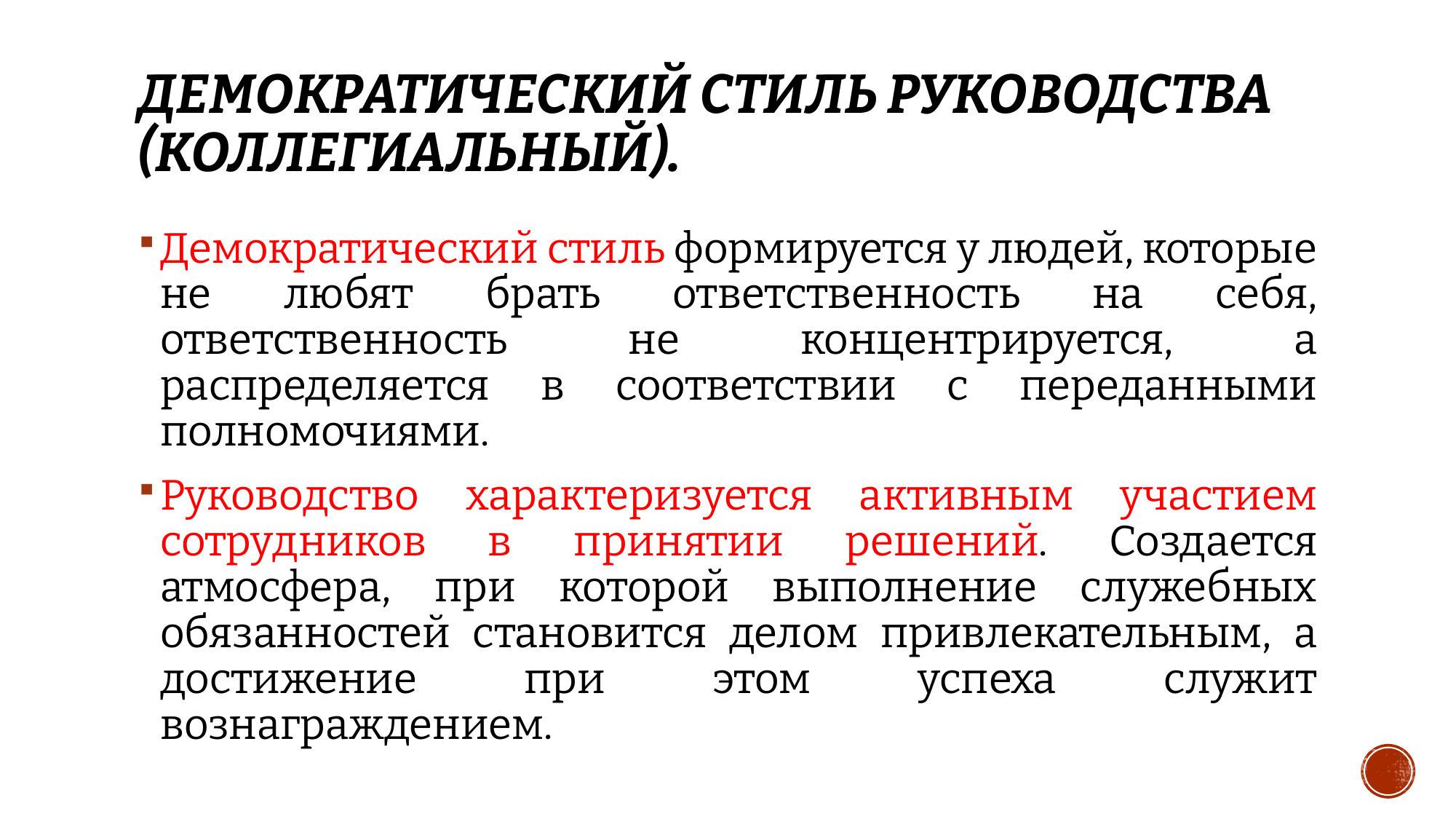

# Демократический стиль руководства (коллегиальный).
Демократический стиль формируется у людей, которые не любят брать ответственность на себя, ответственность не концентрируется, а распределяется в соответствии с переданными полномочиями.
Руководство характеризуется активным участием сотрудников в принятии решений. Создается атмосфера, при которой выполнение служебных обязанностей становится делом привлекательным, а достижение при этом успеха служит вознаграждением.